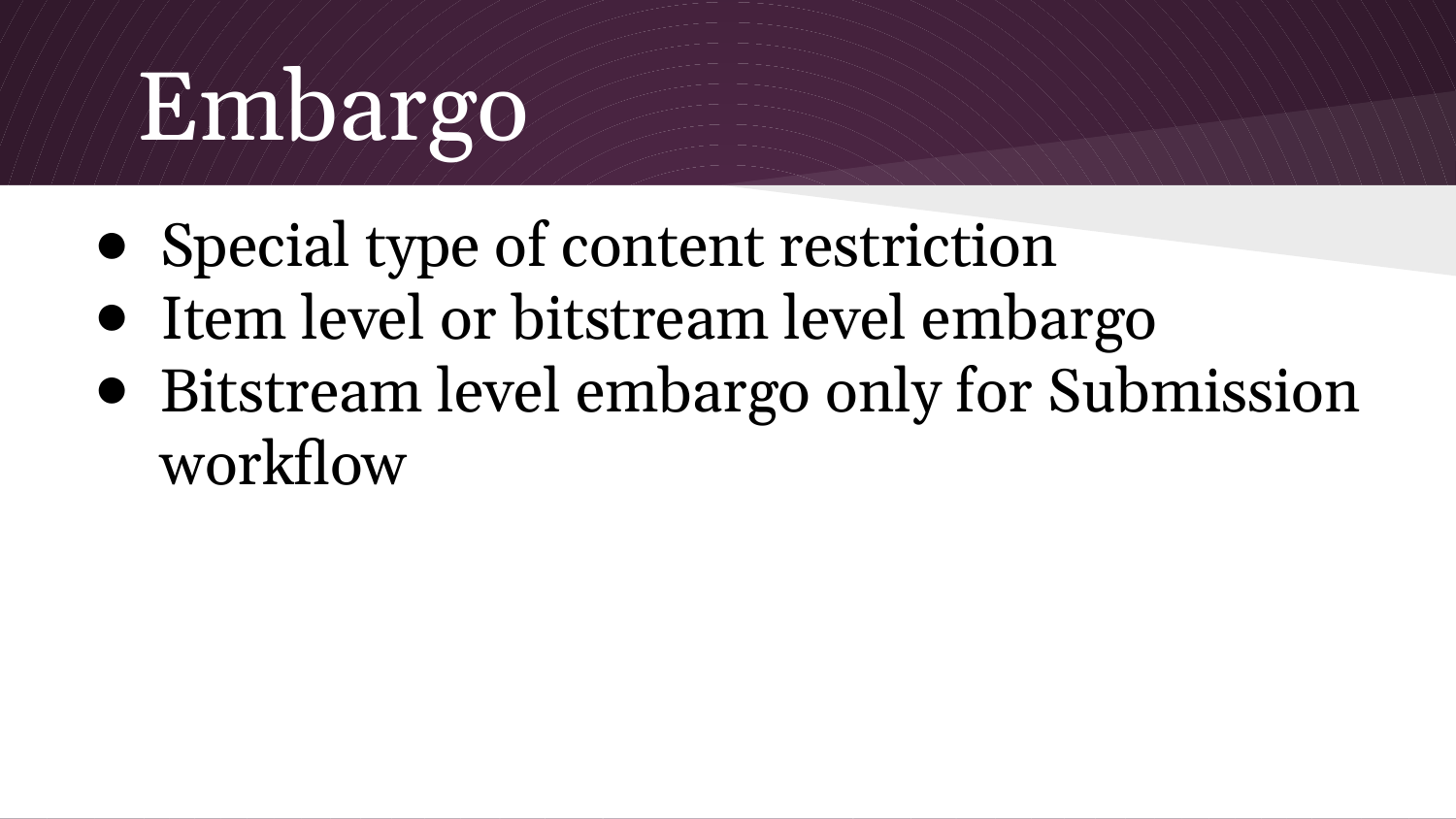

# Embargo
Special type of content restriction
Item level or bitstream level embargo
Bitstream level embargo only for Submission workflow